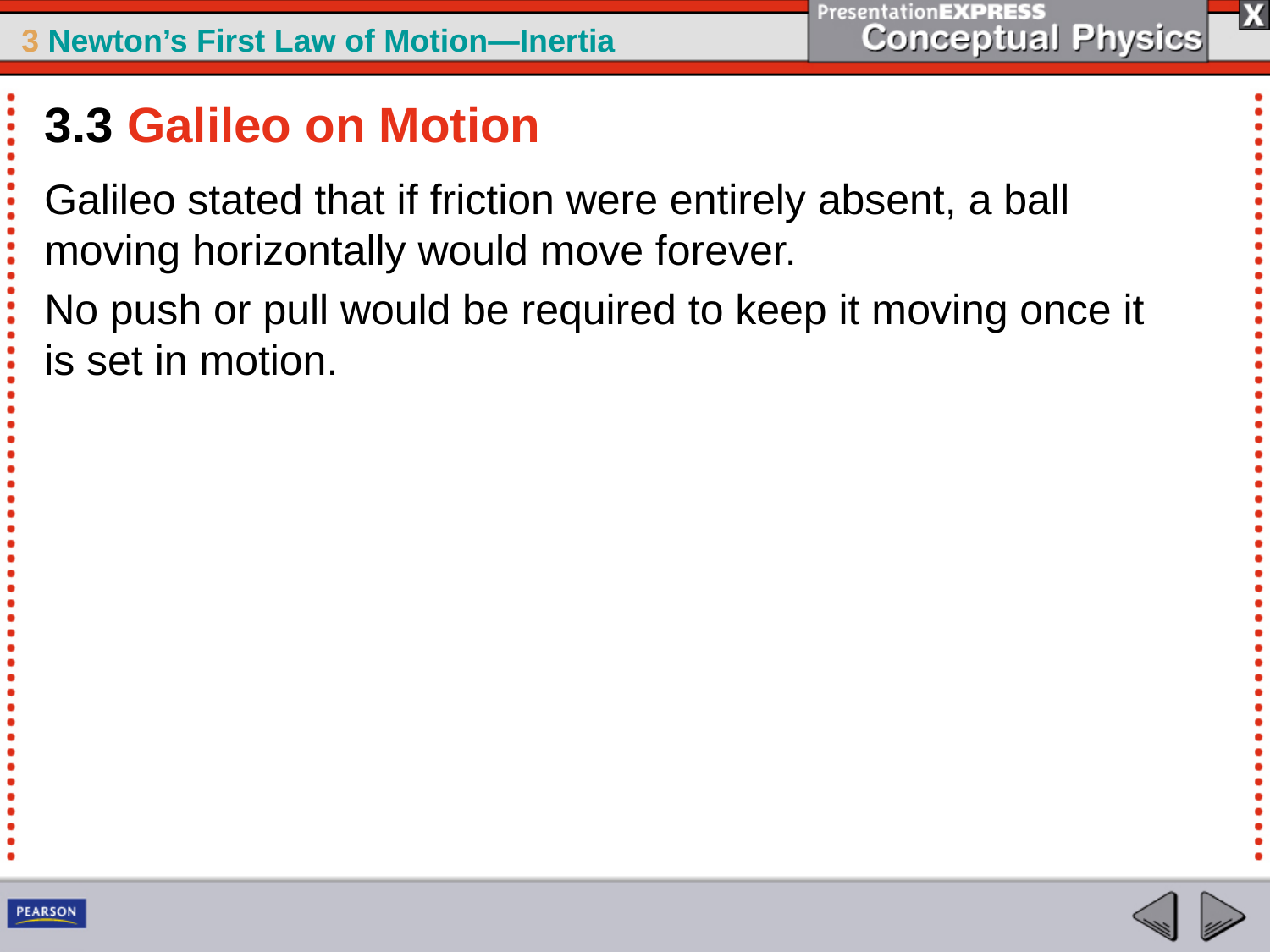

3.3 Galileo on Motion
Galileo stated that if friction were entirely absent, a ball moving horizontally would move forever.
No push or pull would be required to keep it moving once it is set in motion.